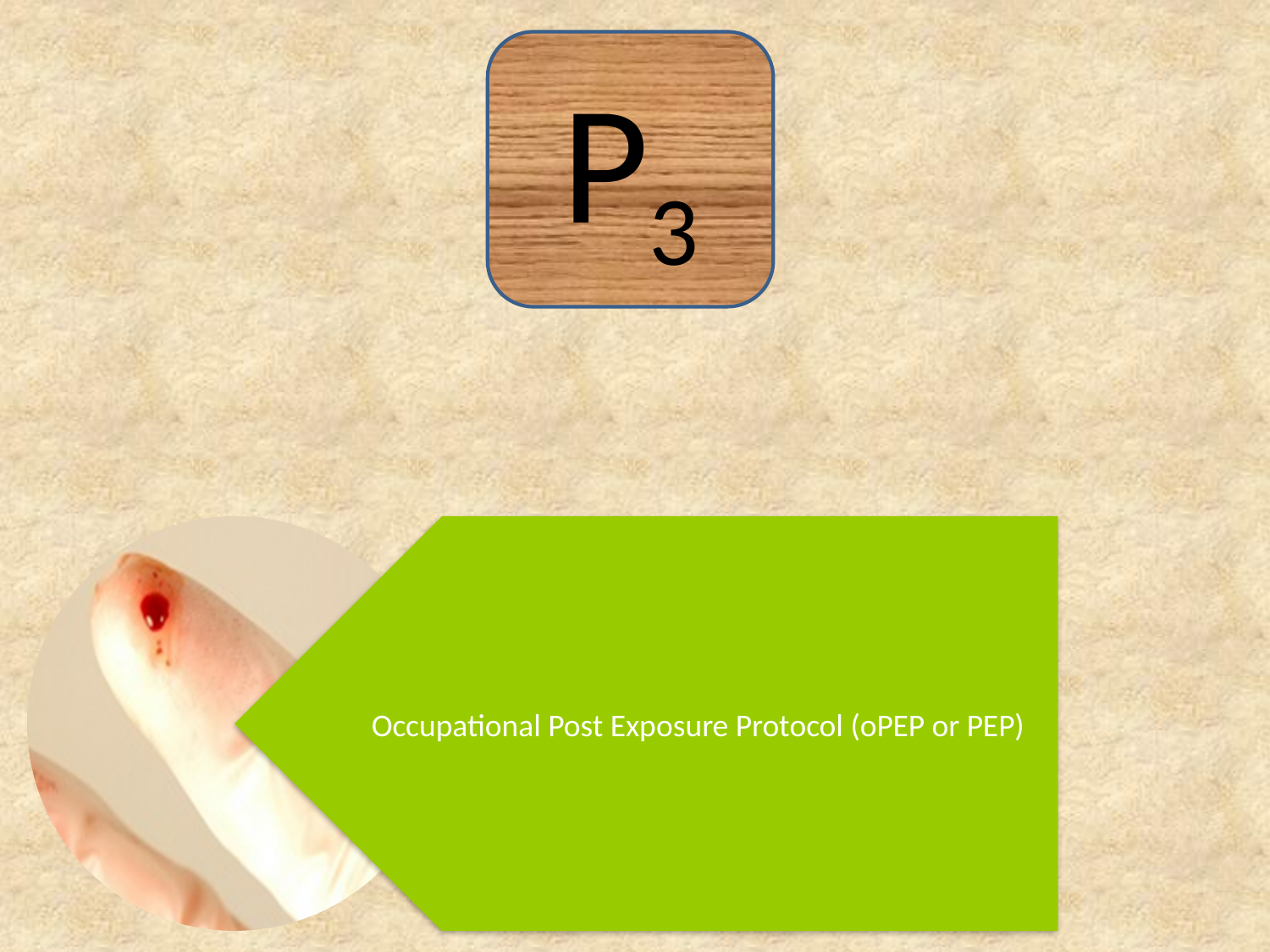

P3
Occupational Post Exposure Protocol (oPEP or PEP)